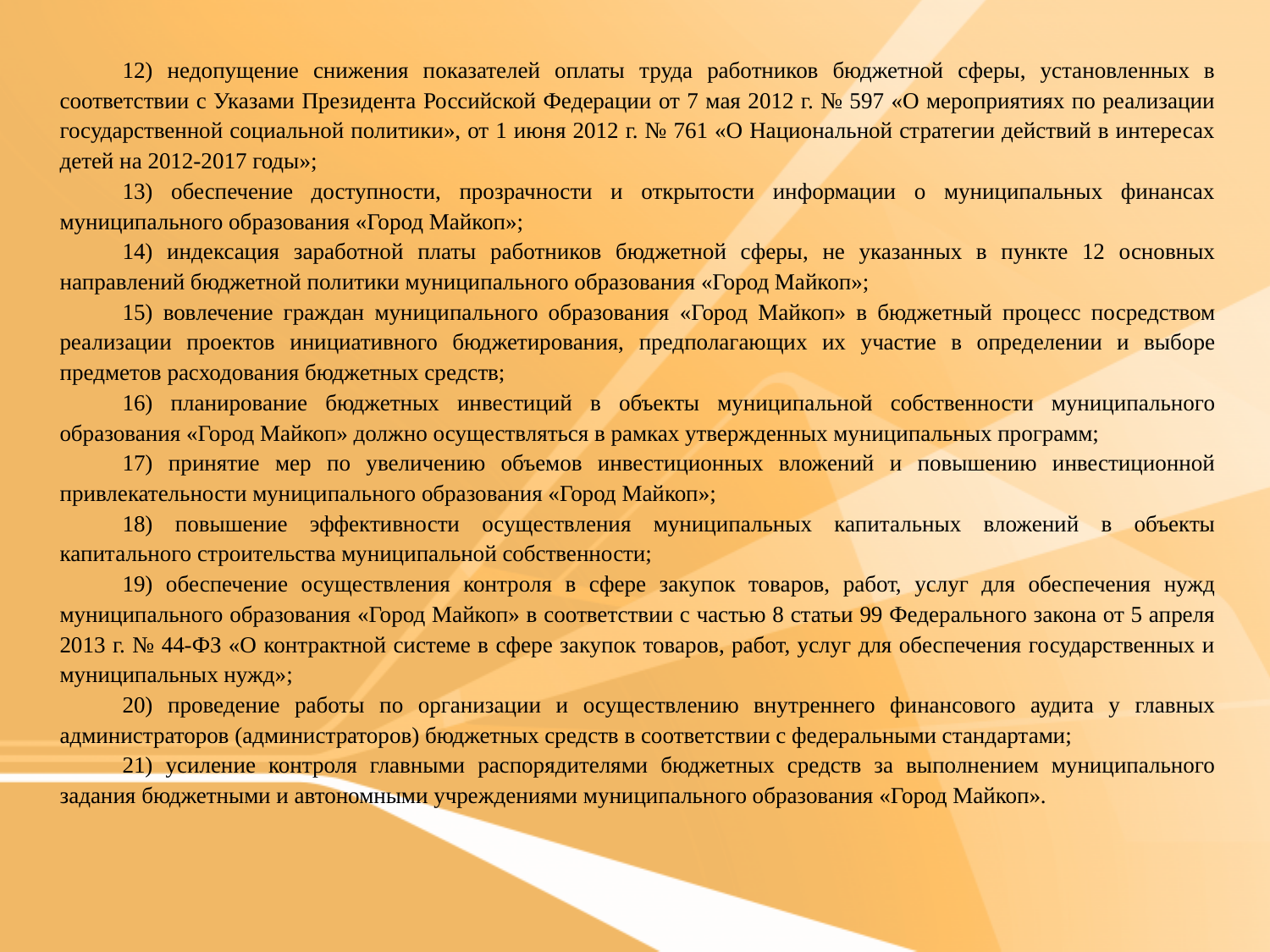

12) недопущение снижения показателей оплаты труда работников бюджетной сферы, установленных в соответствии с Указами Президента Российской Федерации от 7 мая 2012 г. № 597 «О мероприятиях по реализации государственной социальной политики», от 1 июня 2012 г. № 761 «О Национальной стратегии действий в интересах детей на 2012-2017 годы»;
13) обеспечение доступности, прозрачности и открытости информации о муниципальных финансах муниципального образования «Город Майкоп»;
14) индексация заработной платы работников бюджетной сферы, не указанных в пункте 12 основных направлений бюджетной политики муниципального образования «Город Майкоп»;
15) вовлечение граждан муниципального образования «Город Майкоп» в бюджетный процесс посредством реализации проектов инициативного бюджетирования, предполагающих их участие в определении и выборе предметов расходования бюджетных средств;
16) планирование бюджетных инвестиций в объекты муниципальной собственности муниципального образования «Город Майкоп» должно осуществляться в рамках утвержденных муниципальных программ;
17) принятие мер по увеличению объемов инвестиционных вложений и повышению инвестиционной привлекательности муниципального образования «Город Майкоп»;
18) повышение эффективности осуществления муниципальных капитальных вложений в объекты капитального строительства муниципальной собственности;
19) обеспечение осуществления контроля в сфере закупок товаров, работ, услуг для обеспечения нужд муниципального образования «Город Майкоп» в соответствии с частью 8 статьи 99 Федерального закона от 5 апреля 2013 г. № 44-ФЗ «О контрактной системе в сфере закупок товаров, работ, услуг для обеспечения государственных и муниципальных нужд»;
20) проведение работы по организации и осуществлению внутреннего финансового аудита у главных администраторов (администраторов) бюджетных средств в соответствии с федеральными стандартами;
21) усиление контроля главными распорядителями бюджетных средств за выполнением муниципального задания бюджетными и автономными учреждениями муниципального образования «Город Майкоп».